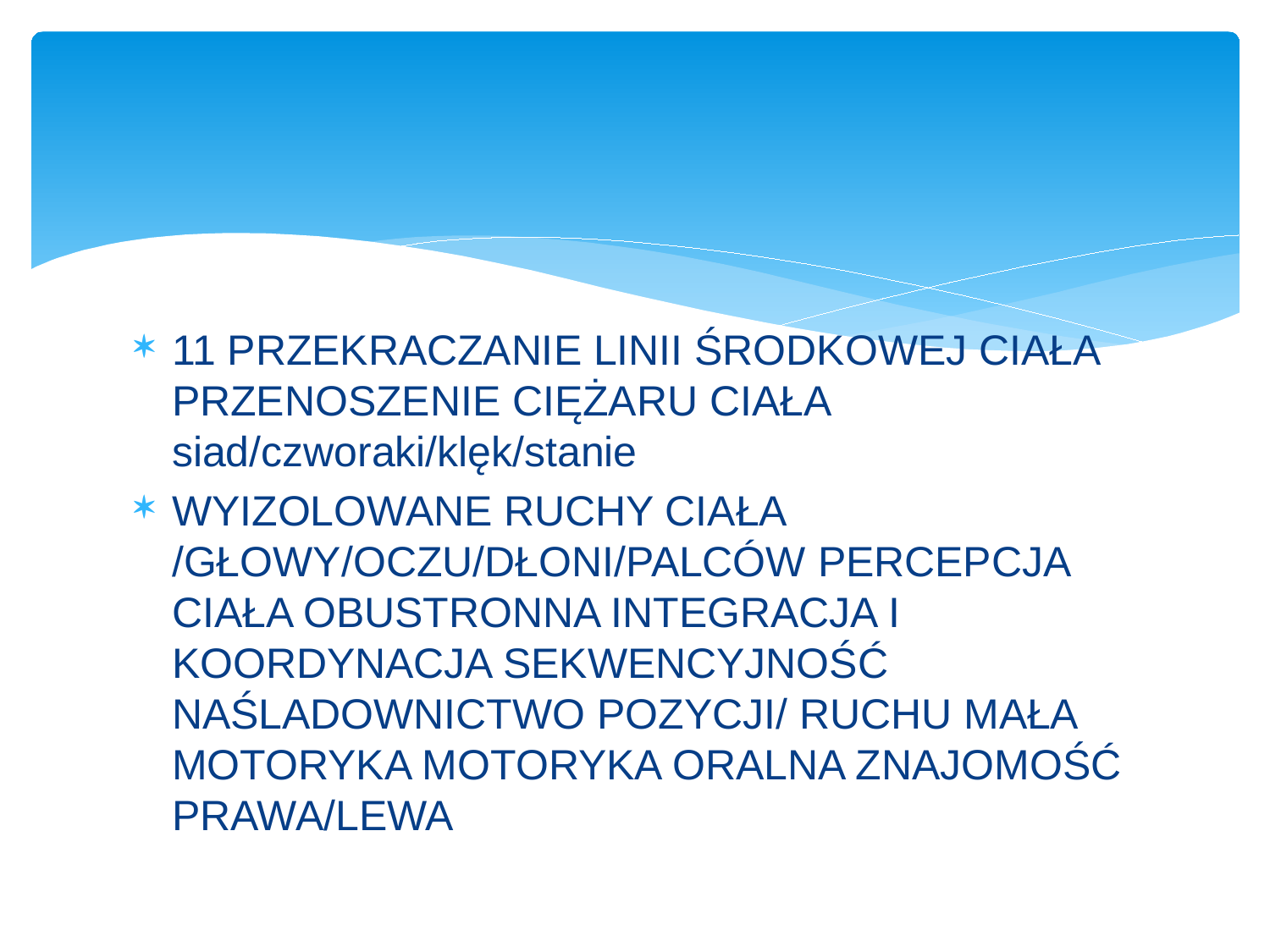

#
11 PRZEKRACZANIE LINII ŚRODKOWEJ CIAŁA PRZENOSZENIE CIĘŻARU CIAŁA siad/czworaki/klęk/stanie
WYIZOLOWANE RUCHY CIAŁA /GŁOWY/OCZU/DŁONI/PALCÓW PERCEPCJA CIAŁA OBUSTRONNA INTEGRACJA I KOORDYNACJA SEKWENCYJNOŚĆ NAŚLADOWNICTWO POZYCJI/ RUCHU MAŁA MOTORYKA MOTORYKA ORALNA ZNAJOMOŚĆ PRAWA/LEWA